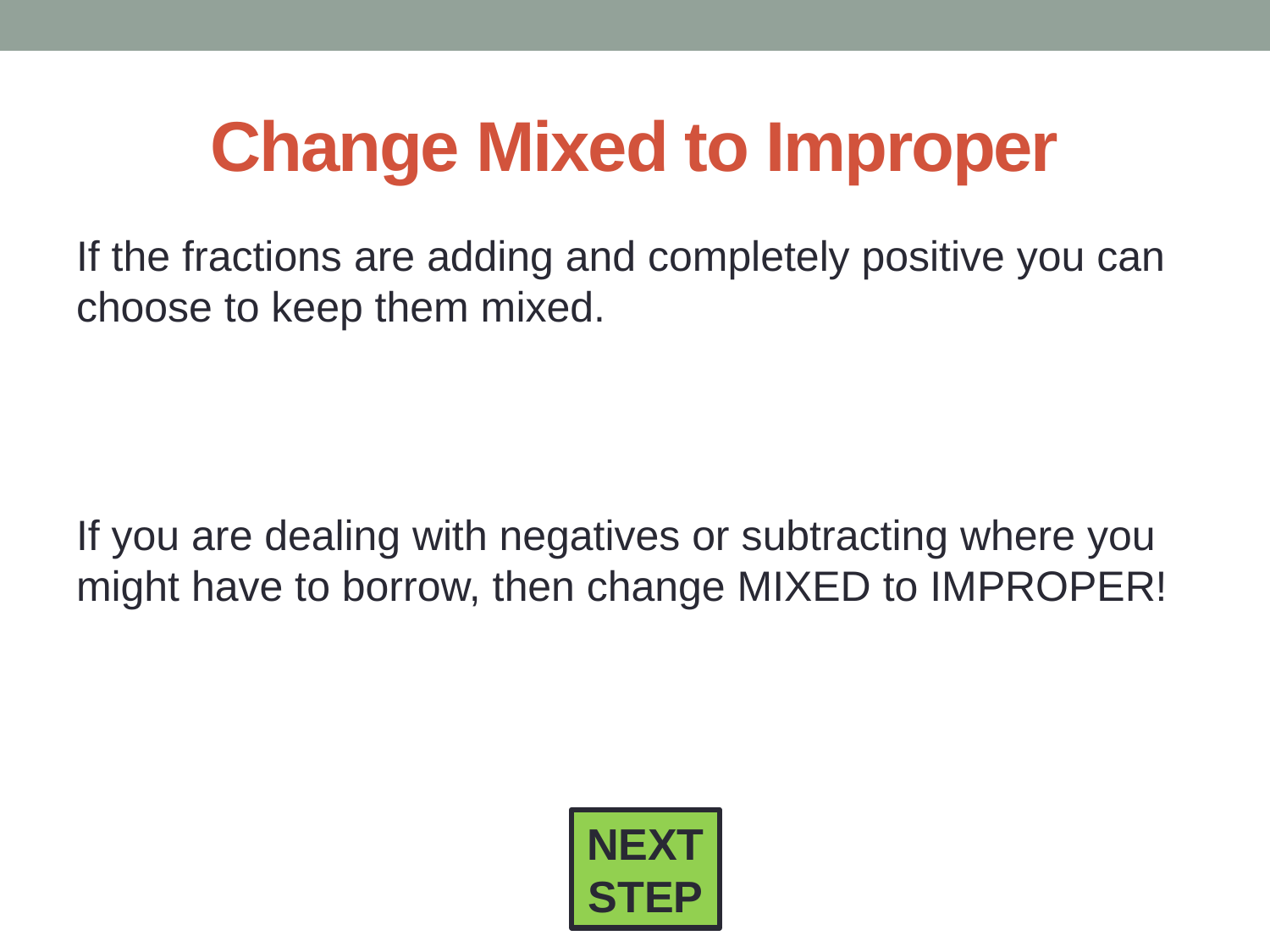

# Change Mixed to Improper
If the fractions are adding and completely positive you can choose to keep them mixed.

If you are dealing with negatives or subtracting where you might have to borrow, then change MIXED to IMPROPER!
NEXT STEP